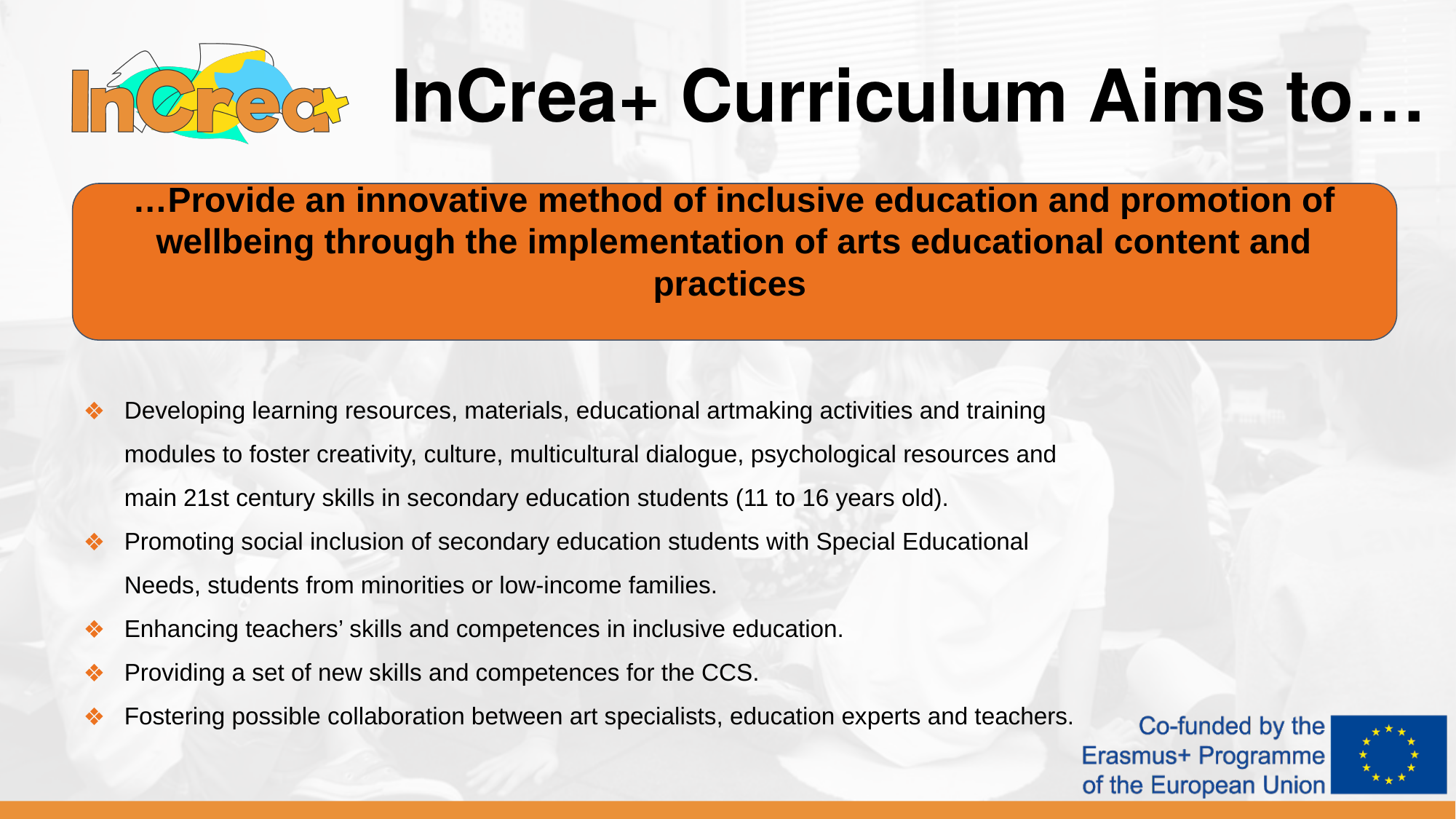

InCrea+ Curriculum Aims to…
…Provide an innovative method of inclusive education and promotion of wellbeing through the implementation of arts educational content and practices

Developing learning resources, materials, educational artmaking activities and training modules to foster creativity, culture, multicultural dialogue, psychological resources and main 21st century skills in secondary education students (11 to 16 years old).
Promoting social inclusion of secondary education students with Special Educational Needs, students from minorities or low-income families.
Enhancing teachers’ skills and competences in inclusive education.
Providing a set of new skills and competences for the CCS.
Fostering possible collaboration between art specialists, education experts and teachers.